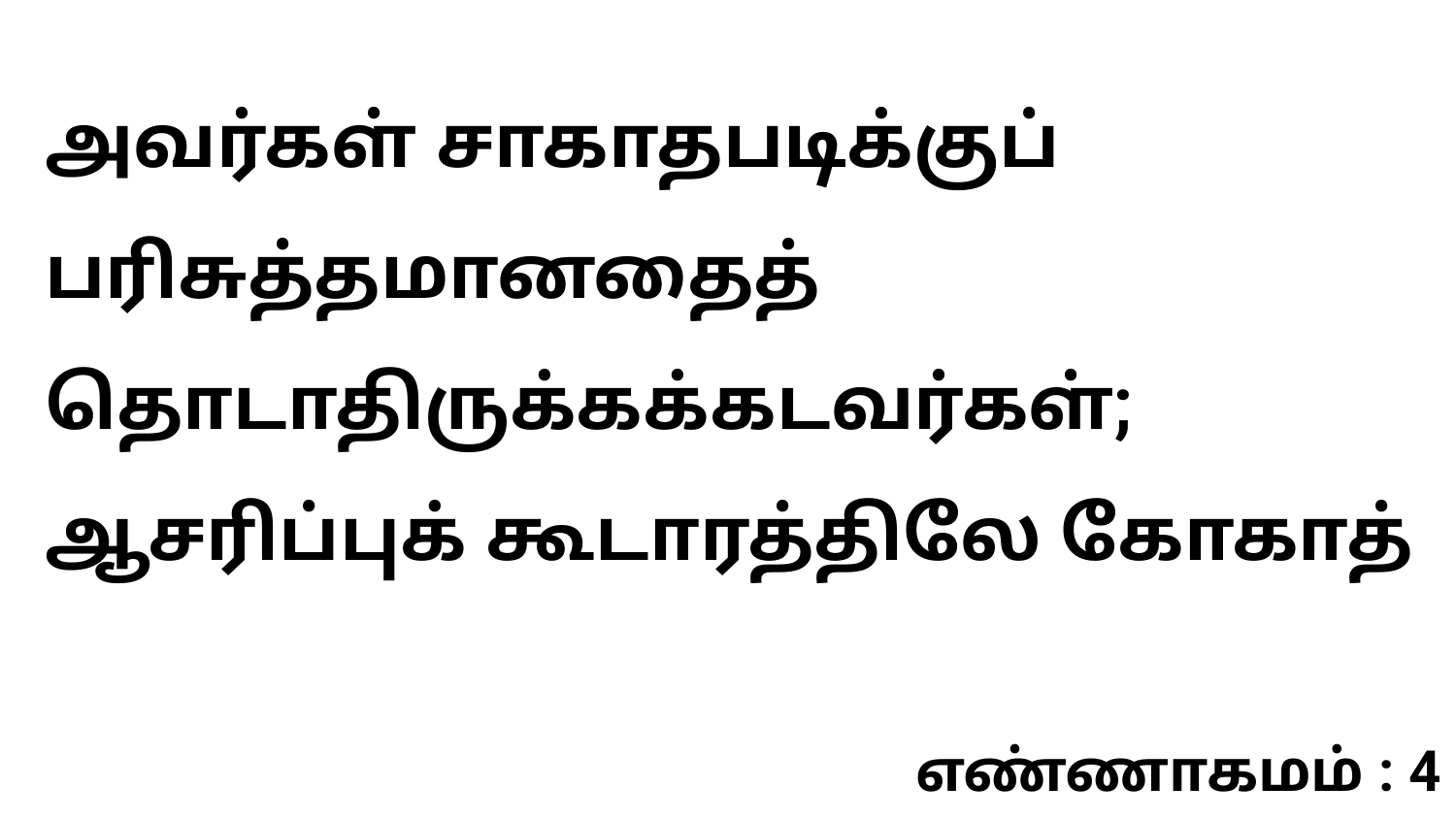

அவர்கள் சாகாதபடிக்குப் பரிசுத்தமானதைத் தொடாதிருக்கக்கடவர்கள்; ஆசரிப்புக் கூடாரத்திலே கோகாத்
எண்ணாகமம் : 4